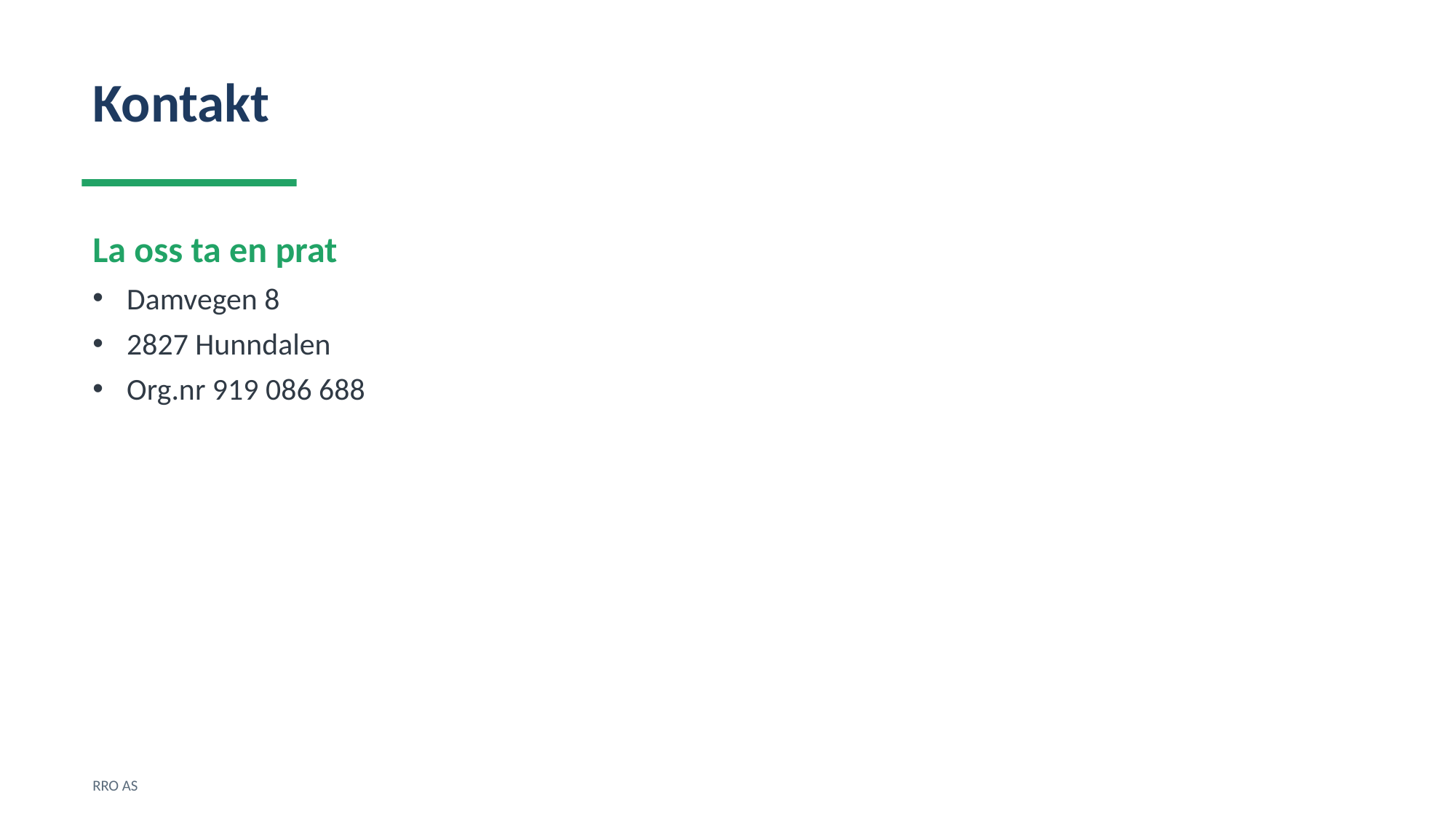

Kontakt

La oss ta en prat
Damvegen 8
2827 Hunndalen
Org.nr 919 086 688
RRO AS